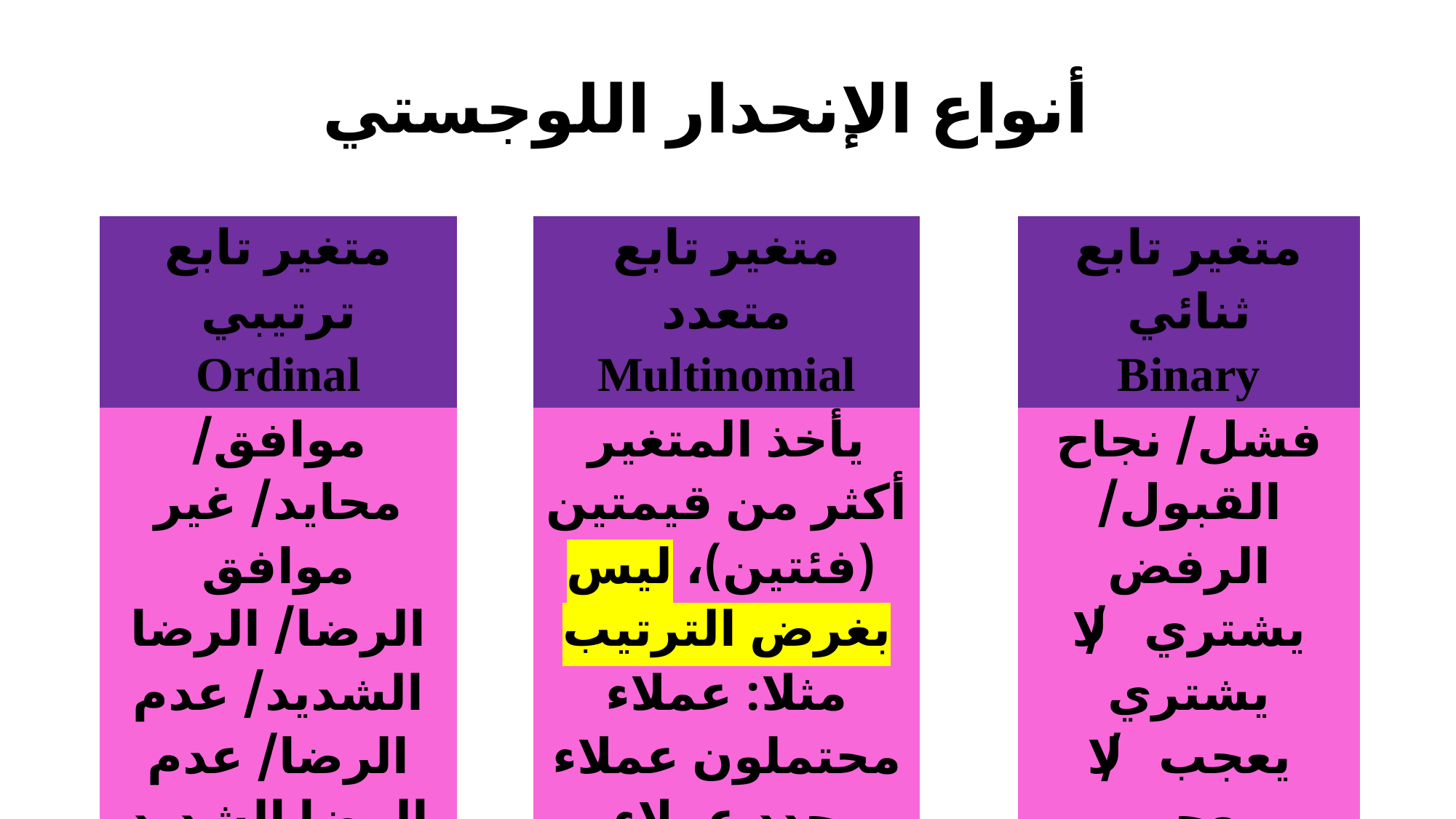

# أنواع الإنحدار اللوجستي
| متغير تابع ترتيبي Ordinal |  | متغير تابع متعدد Multinomial |  | متغير تابع ثنائي Binary |
| --- | --- | --- | --- | --- |
| موافق/ محايد/ غير موافق الرضا/ الرضا الشديد/ عدم الرضا/ عدم الرضا الشديد |  | يأخذ المتغير أكثر من قيمتين (فئتين)، ليس بغرض الترتيب مثلا: عملاء محتملون عملاء جدد عملاء دائمون |  | فشل/ نجاح القبول/ الرفض يشتري/ لا يشتري يعجب/ لا يعجب رضا/ عدم الرضا |
|  |
| --- |
|  |
| --- |
|  |
| --- |